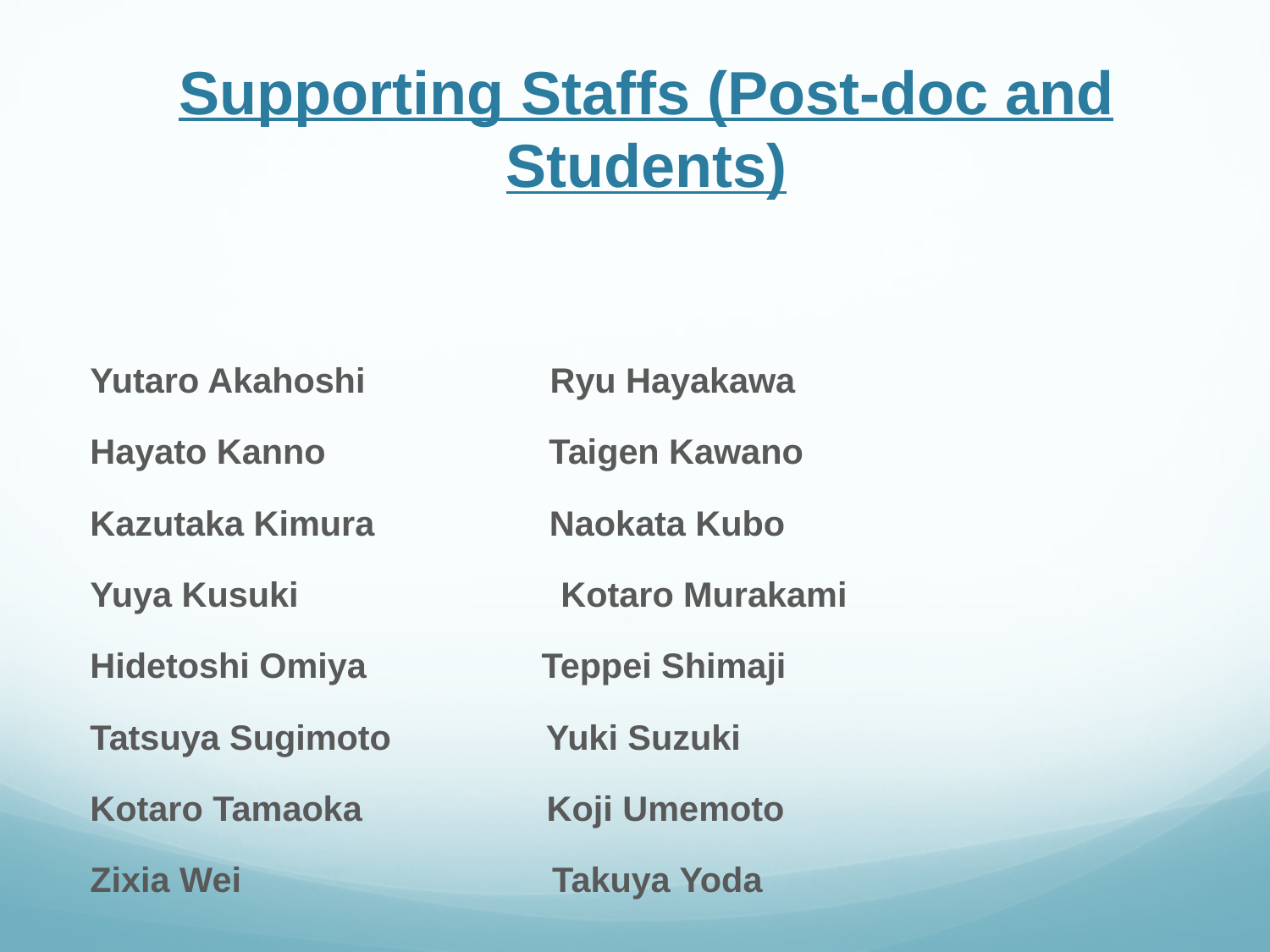

# Supporting Staffs (Post-doc and Students)

Yutaro Akahoshi                   Ryu Hayakawa
Hayato Kanno                       Taigen Kawano
Kazutaka Kimura                  Naokata Kubo
Yuya Kusuki                           Kotaro Murakami
Hidetoshi Omiya                  Teppei Shimaji
Tatsuya Sugimoto                Yuki Suzuki
Kotaro Tamaoka                   Koji Umemoto
Zixia Wei                                Takuya Yoda